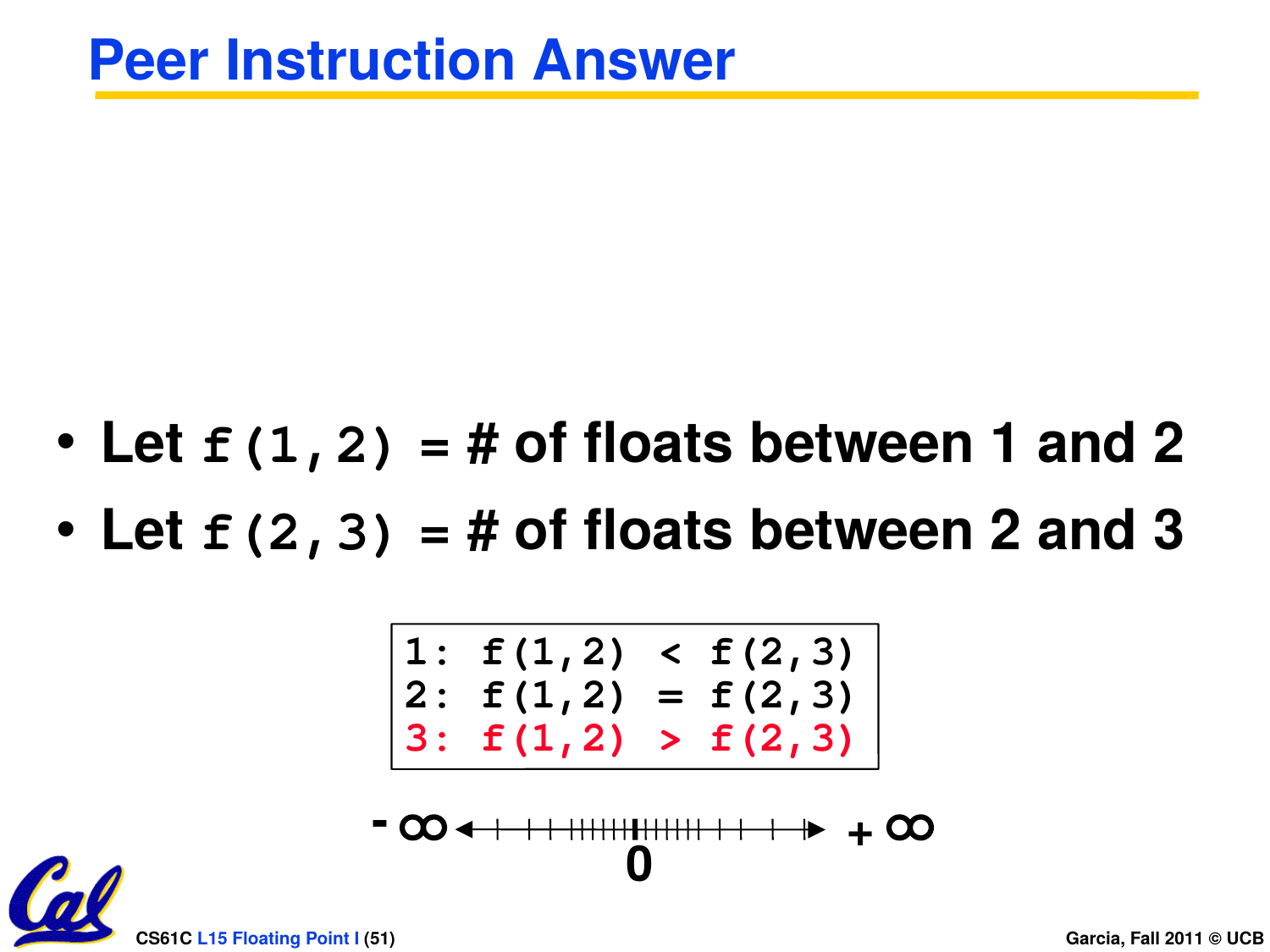

# Peer Instruction Answer
 Let f(1,2) = # of floats between 1 and 2
 Let f(2,3) = # of floats between 2 and 3

1: f(1,2) < f(2,3)
2: f(1,2) = f(2,3)
3: f(1,2) > f(2,3)
-
+

0